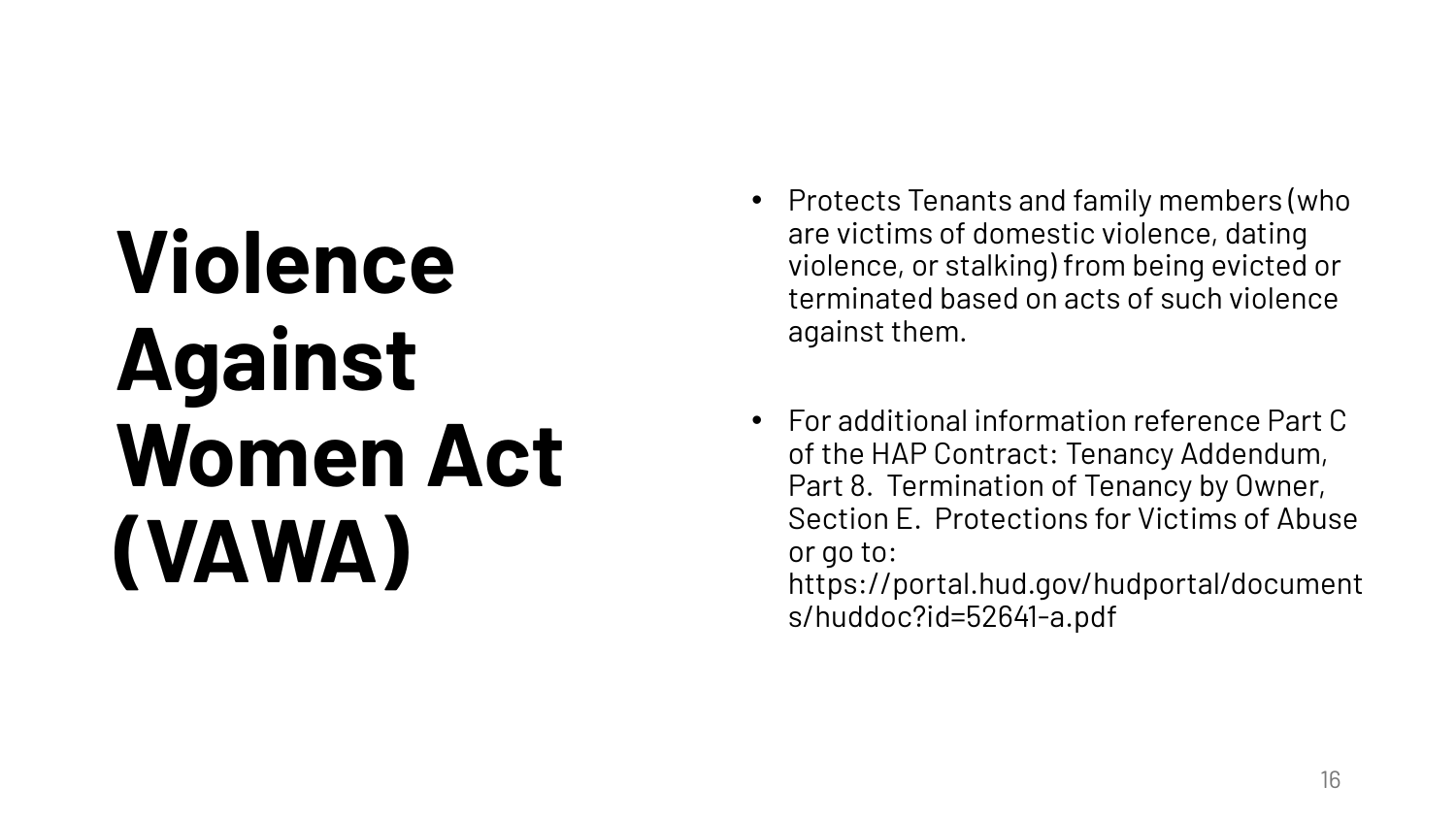

Violence Against Women Act (VAWA)
Protects Tenants and family members (who are victims of domestic violence, dating     violence, or stalking) from being evicted or terminated based on acts of such violence     against them.

For additional information reference Part C of the HAP Contract: Tenancy Addendum, Part 8.  Termination of Tenancy by Owner, Section E.  Protections for Victims of Abuse  or go to: https://portal.hud.gov/hudportal/documents/huddoc?id=52641-a.pdf
16